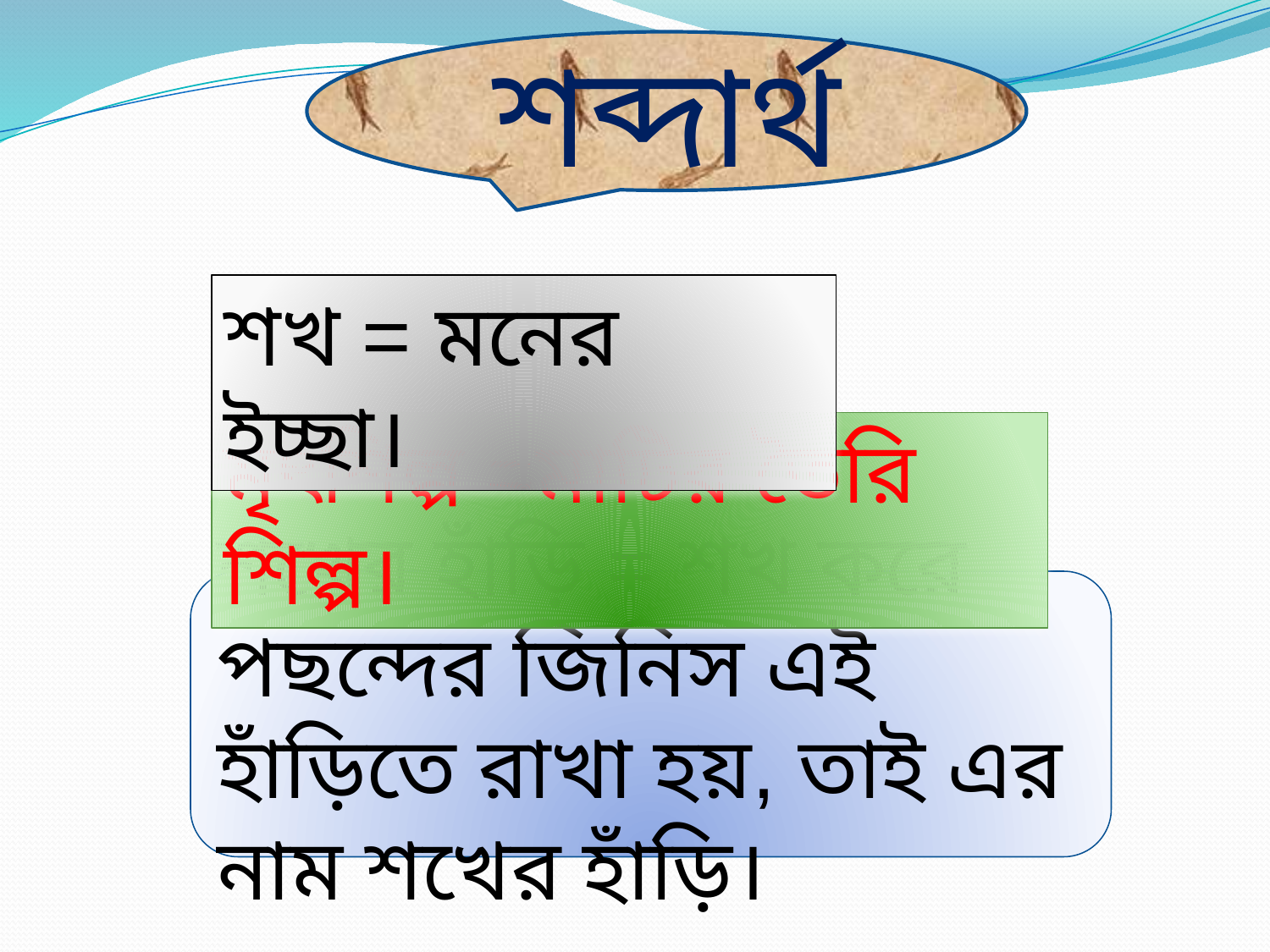

শব্দার্থ
শখ = মনের ইচ্ছা।
মৃৎশিল্প =মাটির তৈরি শিল্প।
শখের হাঁড়ি = শখ করে পছন্দের জিনিস এই হাঁড়িতে রাখা হয়, তাই এর নাম শখের হাঁড়ি।